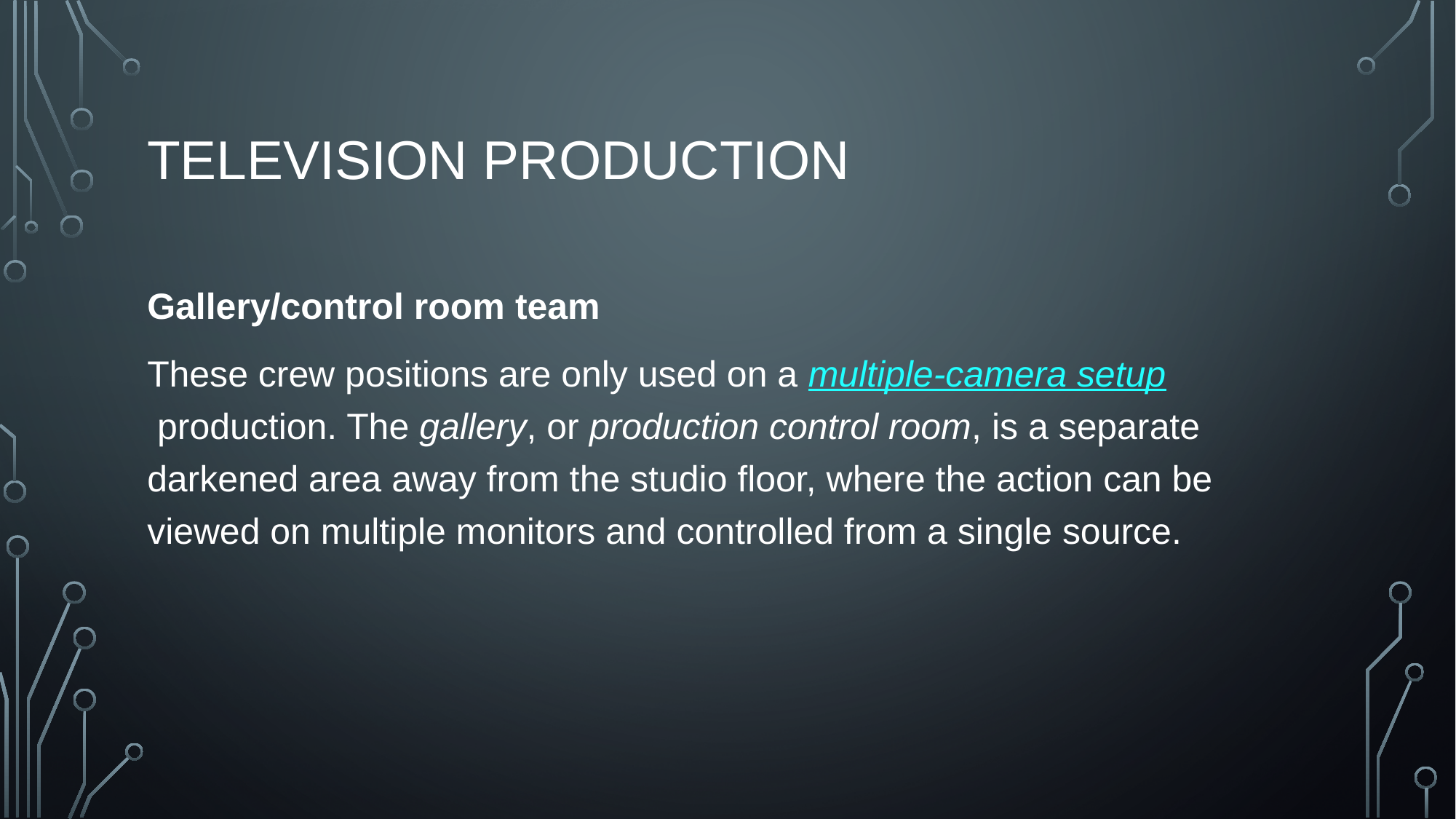

# television production
Gallery/control room team
These crew positions are only used on a multiple-camera setup production. The gallery, or production control room, is a separate darkened area away from the studio floor, where the action can be viewed on multiple monitors and controlled from a single source.